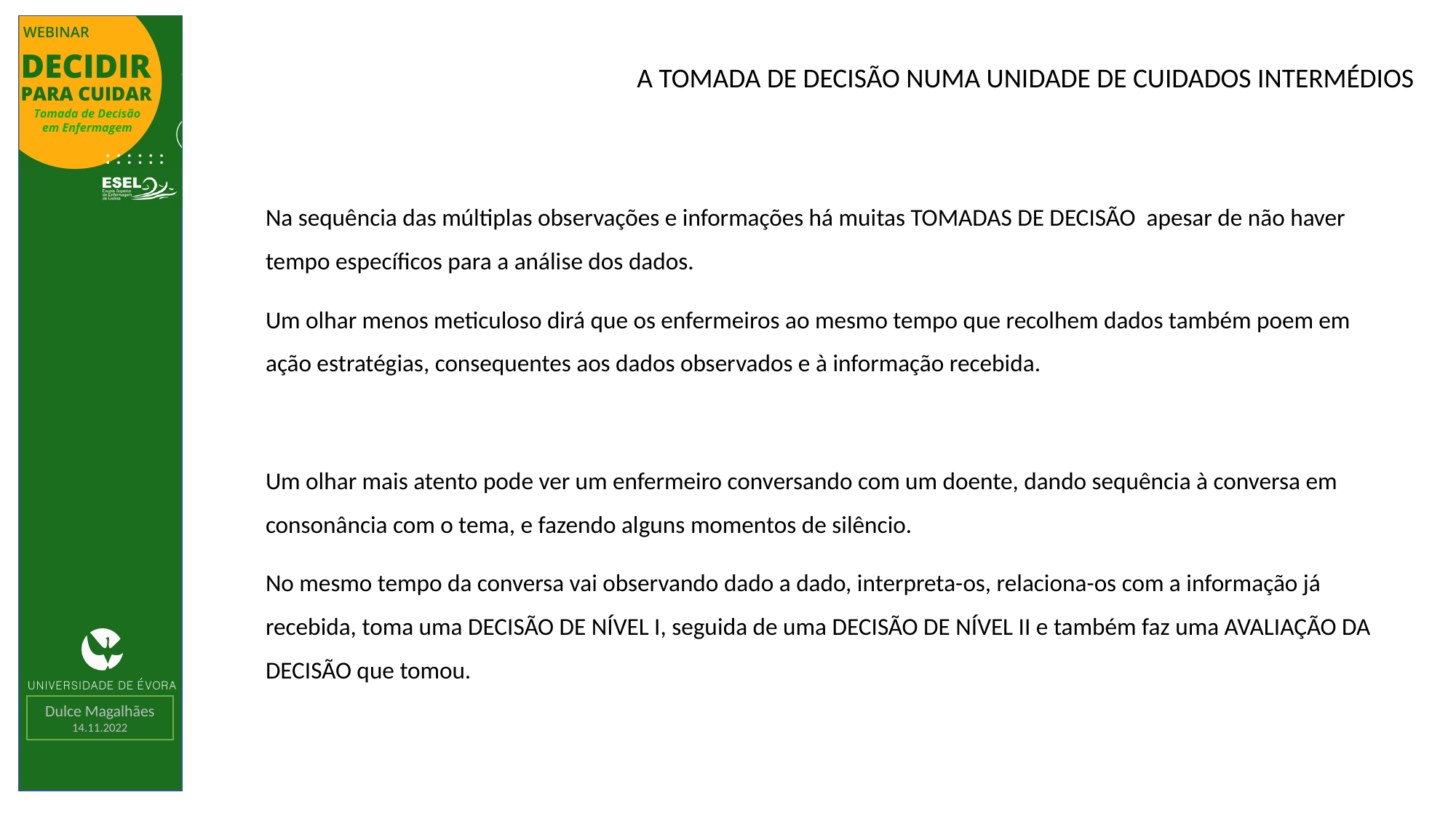

# A TOMADA DE DECISÃO NUMA UNIDADE DE CUIDADOS INTERMÉDIOS
Na sequência das múltiplas observações e informações há muitas TOMADAS DE DECISÃO  apesar de não haver tempo específicos para a análise dos dados.
Um olhar menos meticuloso dirá que os enfermeiros ao mesmo tempo que recolhem dados também poem em ação estratégias, consequentes aos dados observados e à informação recebida.

Um olhar mais atento pode ver um enfermeiro conversando com um doente, dando sequência à conversa em consonância com o tema, e fazendo alguns momentos de silêncio.
No mesmo tempo da conversa vai observando dado a dado, interpreta-os, relaciona-os com a informação já recebida, toma uma DECISÃO DE NÍVEL I, seguida de uma DECISÃO DE NÍVEL II e também faz uma AVALIAÇÃO DA DECISÃO que tomou.